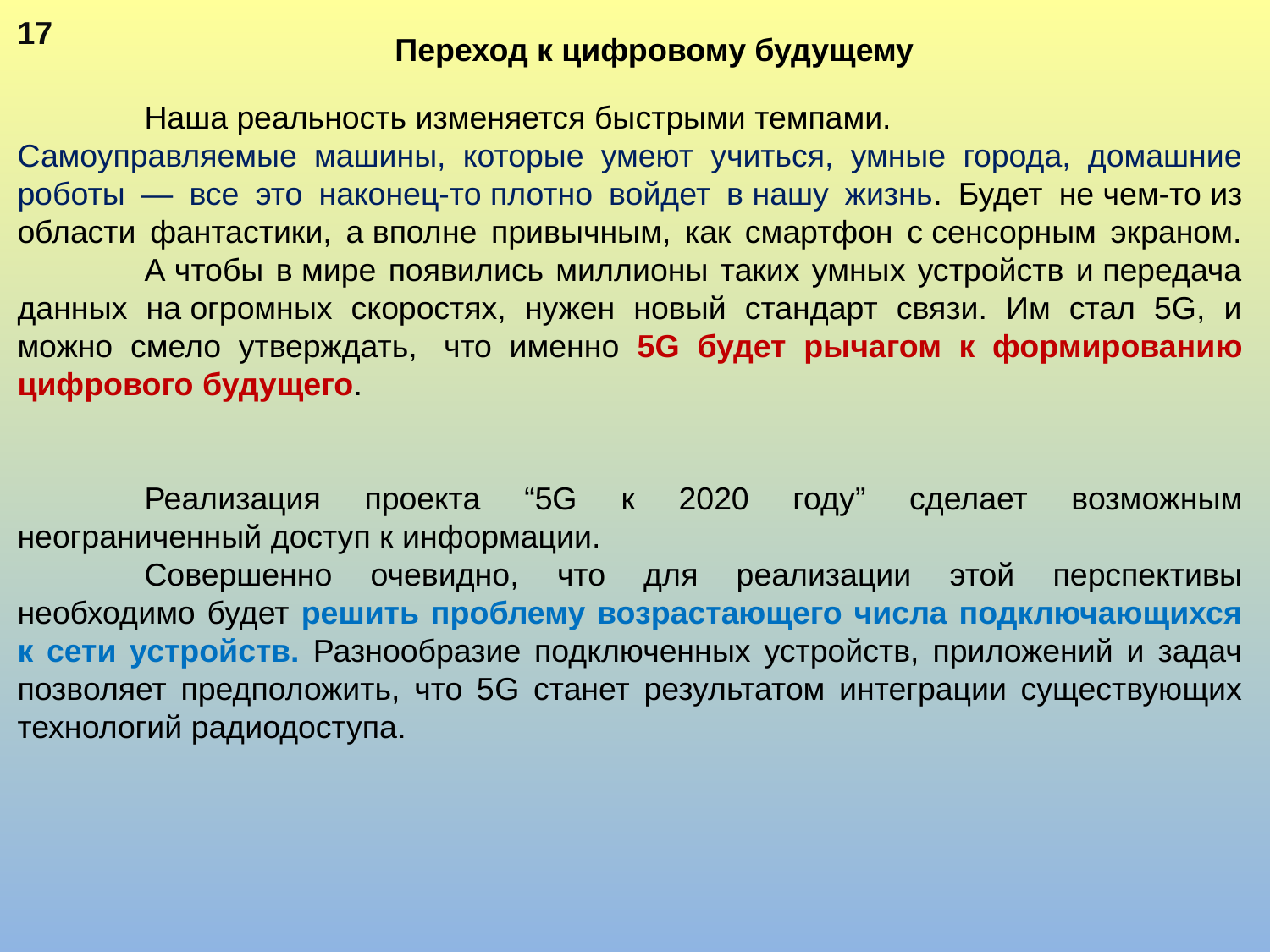

17
Переход к цифровому будущему
	Наша реальность изменяется быстрыми темпами.
Самоуправляемые машины, которые умеют учиться, умные города, домашние роботы — все это наконец-то плотно войдет в нашу жизнь. Будет не чем-то из области фантастики, а вполне привычным, как смартфон с сенсорным экраном. 	А чтобы в мире появились миллионы таких умных устройств и передача данных на огромных скоростях, нужен новый стандарт связи. Им стал 5G, и можно смело утверждать,  что именно 5G будет рычагом к формированию цифрового будущего.

	Реализация проекта “5G к 2020 году” сделает возможным неограниченный доступ к информации.
	Совершенно очевидно, что для реализации этой перспективы необходимо будет решить проблему возрастающего числа подключающихся к сети устройств. Разнообразие подключенных устройств, приложений и задач позволяет предположить, что 5G станет результатом интеграции существующих технологий радиодоступа.